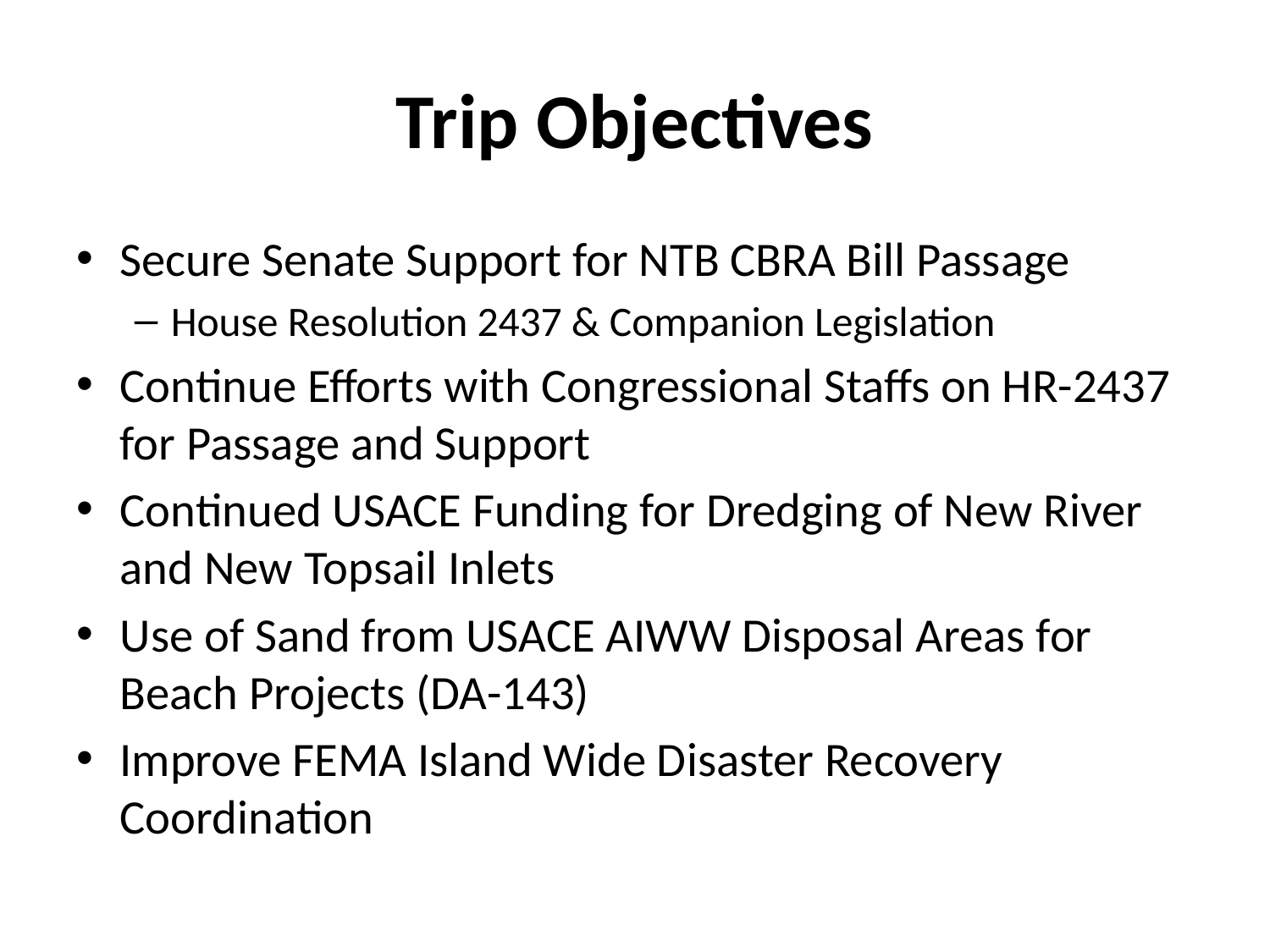

# Trip Objectives
Secure Senate Support for NTB CBRA Bill Passage
House Resolution 2437 & Companion Legislation
Continue Efforts with Congressional Staffs on HR-2437 for Passage and Support
Continued USACE Funding for Dredging of New River and New Topsail Inlets
Use of Sand from USACE AIWW Disposal Areas for Beach Projects (DA-143)
Improve FEMA Island Wide Disaster Recovery Coordination